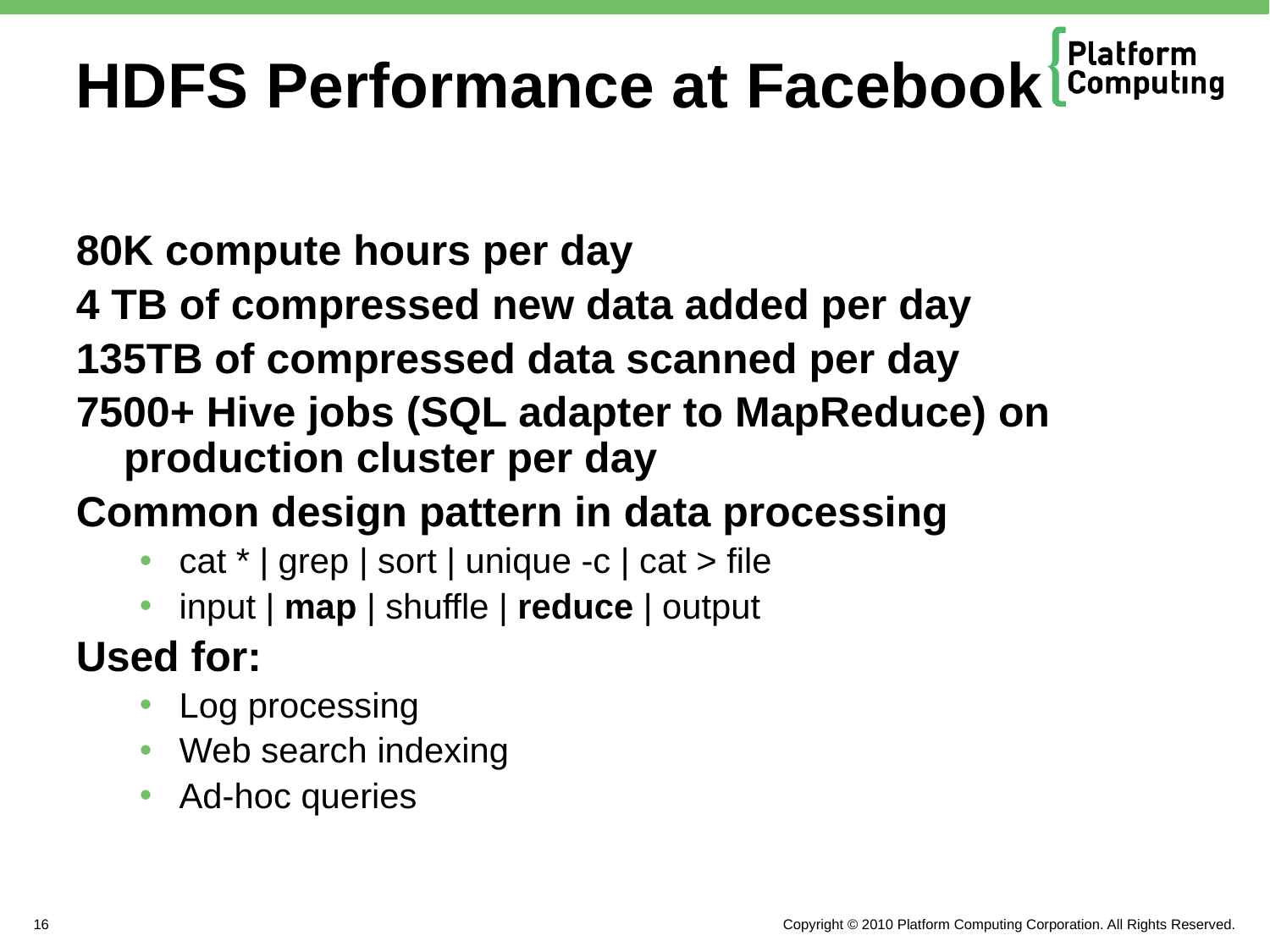

HDFS Performance at Facebook
80K compute hours per day
4 TB of compressed new data added per day
135TB of compressed data scanned per day
7500+ Hive jobs (SQL adapter to MapReduce) on production cluster per day
Common design pattern in data processing
cat * | grep | sort | unique -c | cat > file
input | map | shuffle | reduce | output
Used for:
Log processing
Web search indexing
Ad-hoc queries